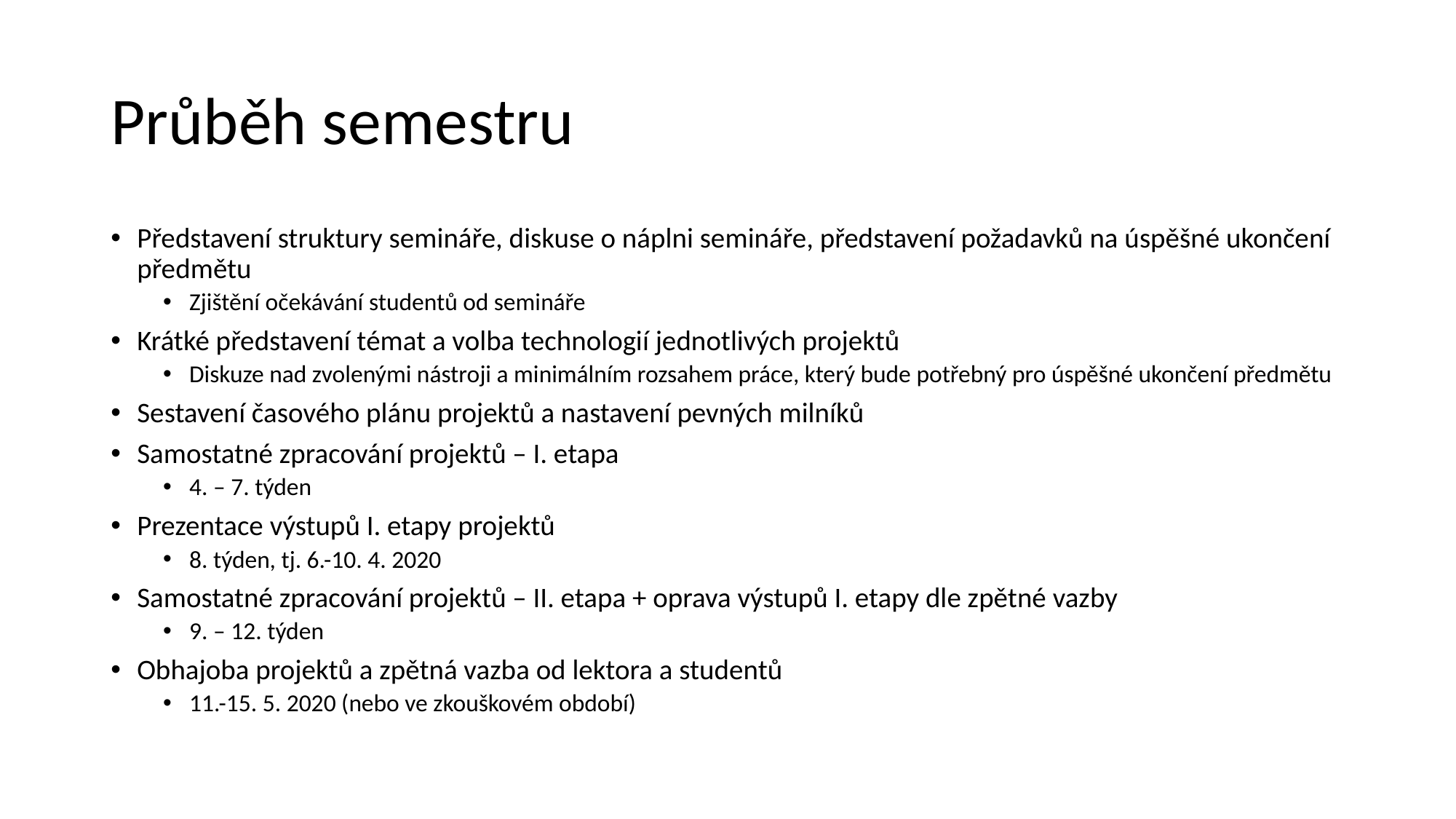

# Průběh semestru
Představení struktury semináře, diskuse o náplni semináře, představení požadavků na úspěšné ukončení předmětu
Zjištění očekávání studentů od semináře
Krátké představení témat a volba technologií jednotlivých projektů
Diskuze nad zvolenými nástroji a minimálním rozsahem práce, který bude potřebný pro úspěšné ukončení předmětu
Sestavení časového plánu projektů a nastavení pevných milníků
Samostatné zpracování projektů – I. etapa
4. – 7. týden
Prezentace výstupů I. etapy projektů
8. týden, tj. 6.-10. 4. 2020
Samostatné zpracování projektů – II. etapa + oprava výstupů I. etapy dle zpětné vazby
9. – 12. týden
Obhajoba projektů a zpětná vazba od lektora a studentů
11.-15. 5. 2020 (nebo ve zkouškovém období)